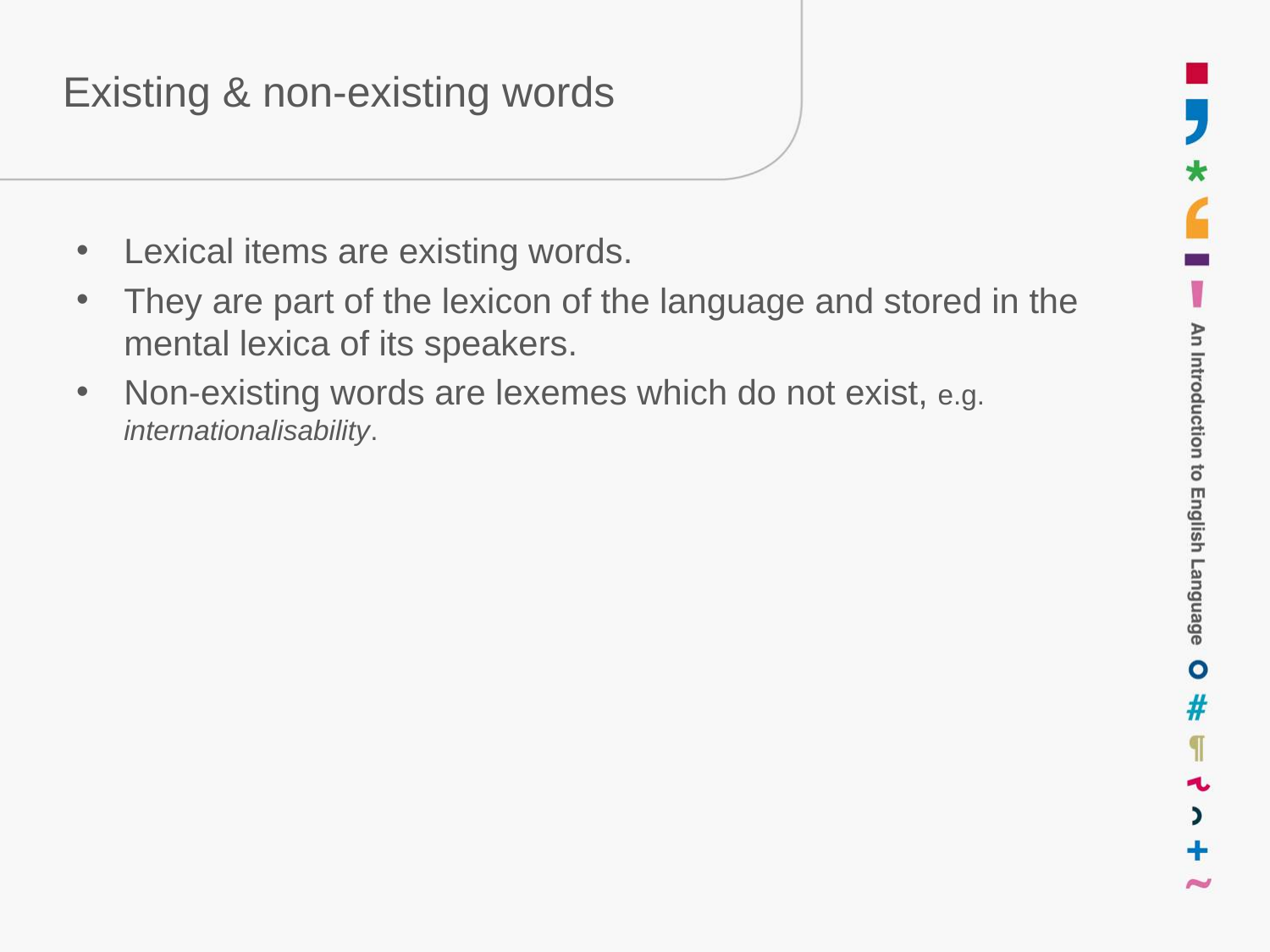

# Existing & non-existing words
Lexical items are existing words.
They are part of the lexicon of the language and stored in the mental lexica of its speakers.
Non-existing words are lexemes which do not exist, e.g. internationalisability.